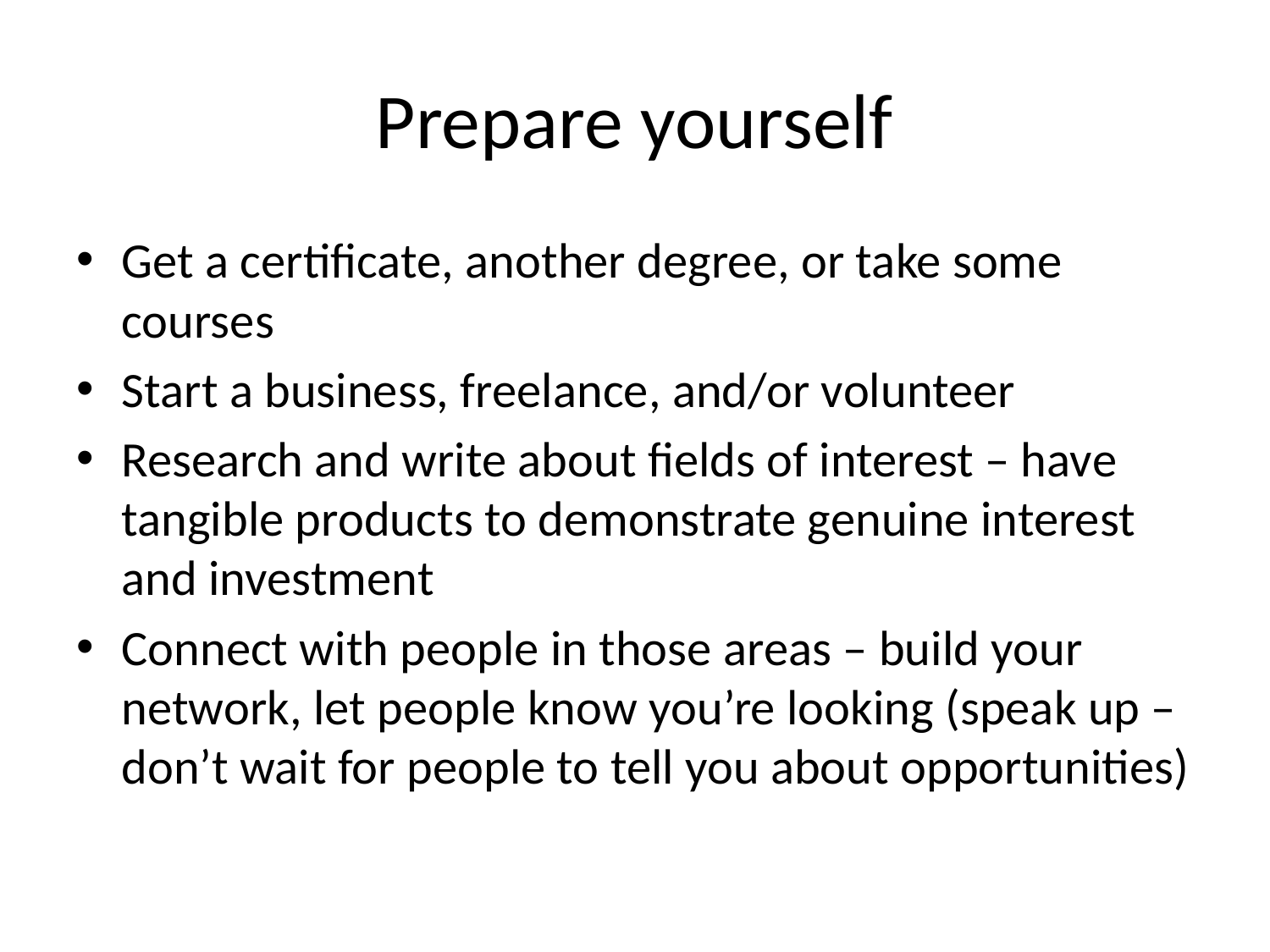

# Prepare yourself
Get a certificate, another degree, or take some courses
Start a business, freelance, and/or volunteer
Research and write about fields of interest – have tangible products to demonstrate genuine interest and investment
Connect with people in those areas – build your network, let people know you’re looking (speak up – don’t wait for people to tell you about opportunities)